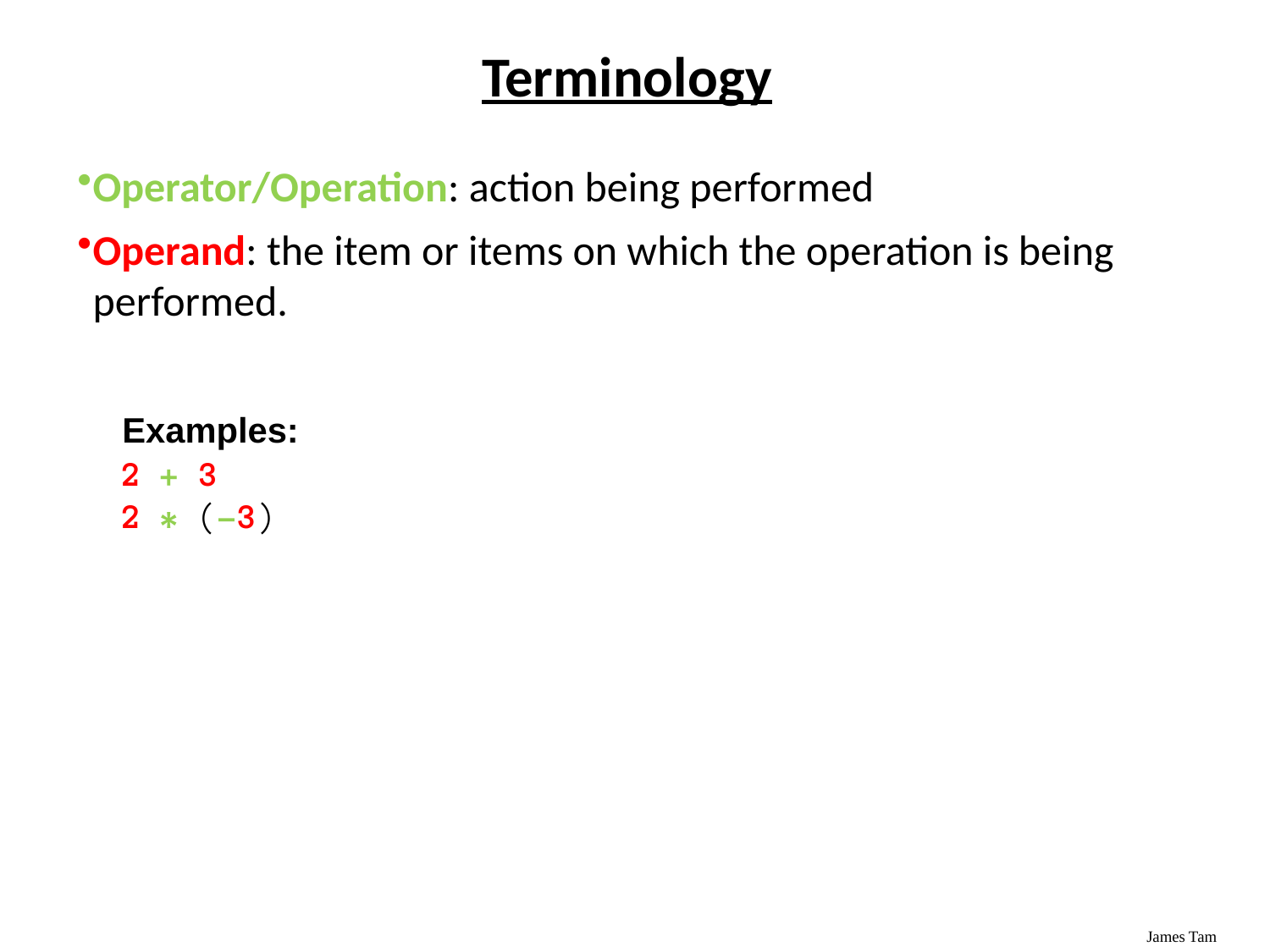

Terminology
Operator/Operation: action being performed
Operand: the item or items on which the operation is being performed.
Examples:
2 + 3
2 * (-3)